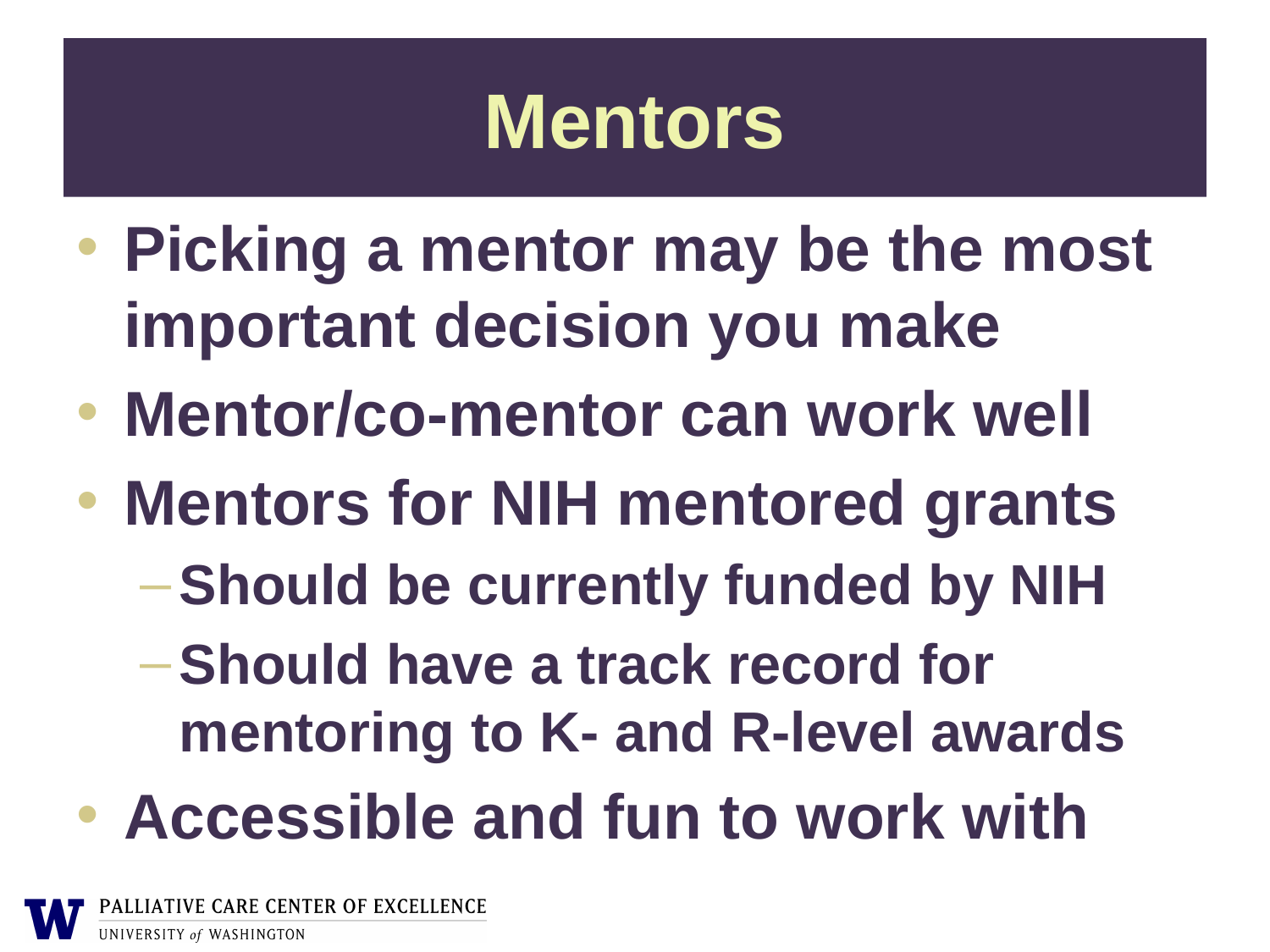

# Mentors
Picking a mentor may be the most important decision you make
Mentor/co-mentor can work well
Mentors for NIH mentored grants
Should be currently funded by NIH
Should have a track record for mentoring to K- and R-level awards
Accessible and fun to work with